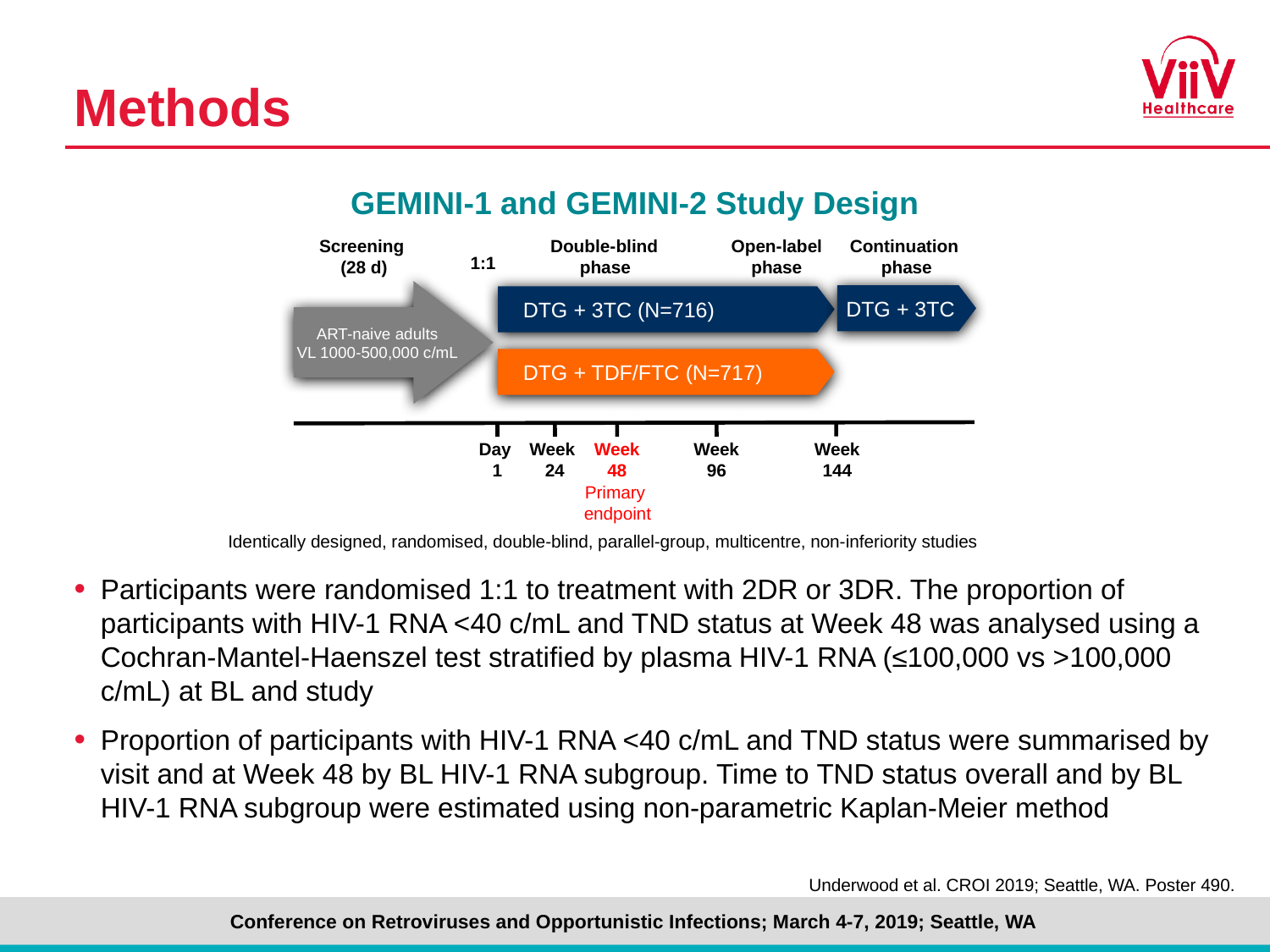

# Methods
GEMINI-1 and GEMINI-2 Study Design
Screening
(28 d)
Double-blind
phase
Open-label
phase
Continuation
phase
1:1
ART-naive adults
VL 1000-500,000 c/mL
DTG + 3TC
DTG + 3TC (N=716)
DTG + TDF/FTC (N=717)

Day
1
Week
24
Week
48
Week
96
Week
144
Primary
endpoint
Identically designed, randomised, double-blind, parallel-group, multicentre, non-inferiority studies
Participants were randomised 1:1 to treatment with 2DR or 3DR. The proportion of participants with HIV-1 RNA <40 c/mL and TND status at Week 48 was analysed using a Cochran-Mantel-Haenszel test stratified by plasma HIV-1 RNA (≤100,000 vs >100,000 c/mL) at BL and study
Proportion of participants with HIV-1 RNA <40 c/mL and TND status were summarised by visit and at Week 48 by BL HIV-1 RNA subgroup. Time to TND status overall and by BL HIV-1 RNA subgroup were estimated using non-parametric Kaplan-Meier method

Underwood et al. CROI 2019; Seattle, WA. Poster 490.